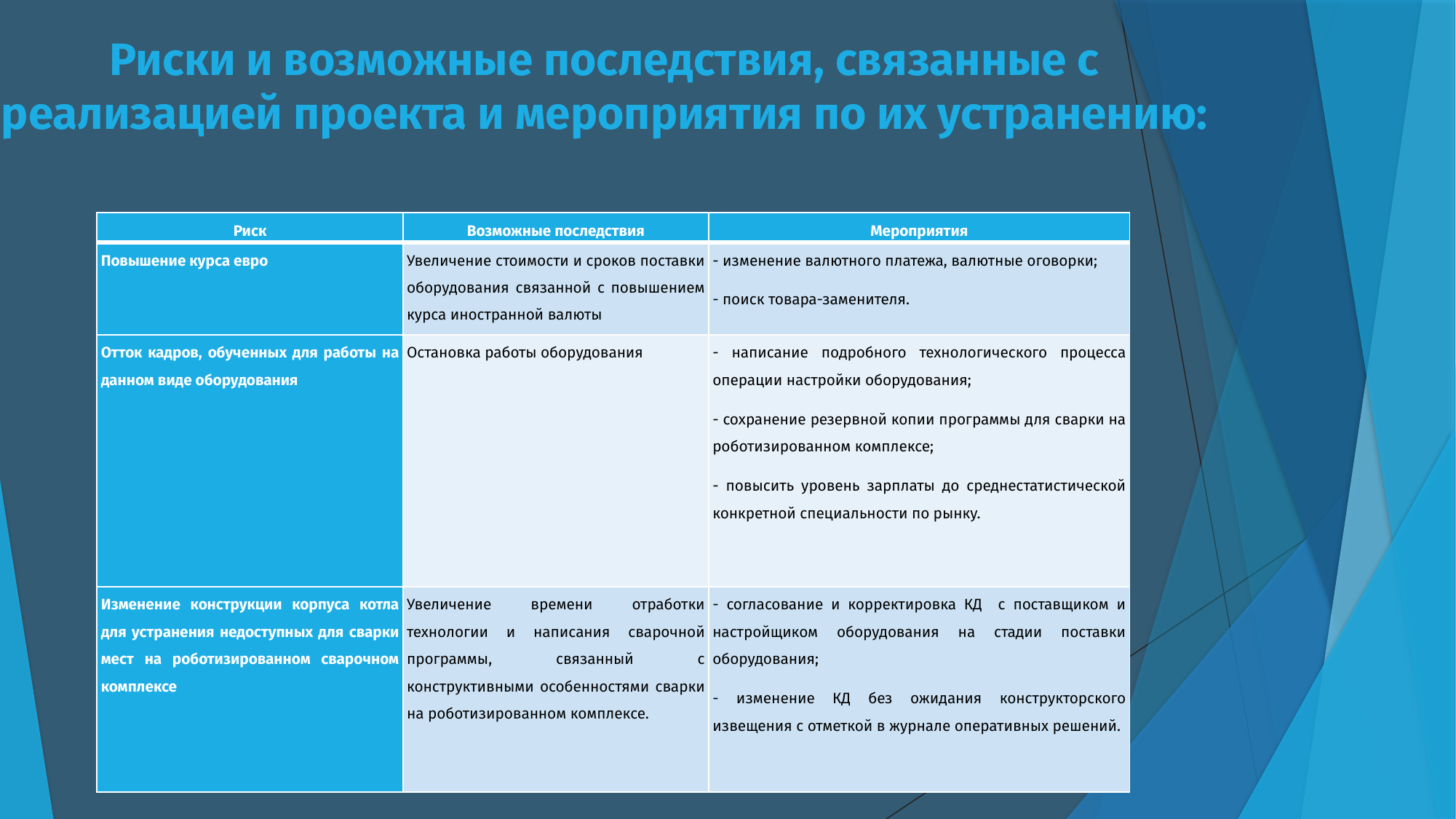

# Риски и возможные последствия, связанные с реализацией проекта и мероприятия по их устранению:
| Риск | Возможные последствия | Мероприятия |
| --- | --- | --- |
| Повышение курса евро | Увеличение стоимости и сроков поставки оборудования связанной с повышением курса иностранной валюты | - изменение валютного платежа, валютные оговорки; - поиск товара-заменителя. |
| Отток кадров, обученных для работы на данном виде оборудования | Остановка работы оборудования | - написание подробного технологического процесса операции настройки оборудования; - сохранение резервной копии программы для сварки на роботизированном комплексе; - повысить уровень зарплаты до среднестатистической конкретной специальности по рынку. |
| Изменение конструкции корпуса котла для устранения недоступных для сварки мест на роботизированном сварочном комплексе | Увеличение времени отработки технологии и написания сварочной программы, связанный с конструктивными особенностями сварки на роботизированном комплексе. | - согласование и корректировка КД с поставщиком и настройщиком оборудования на стадии поставки оборудования; - изменение КД без ожидания конструкторского извещения с отметкой в журнале оперативных решений. |